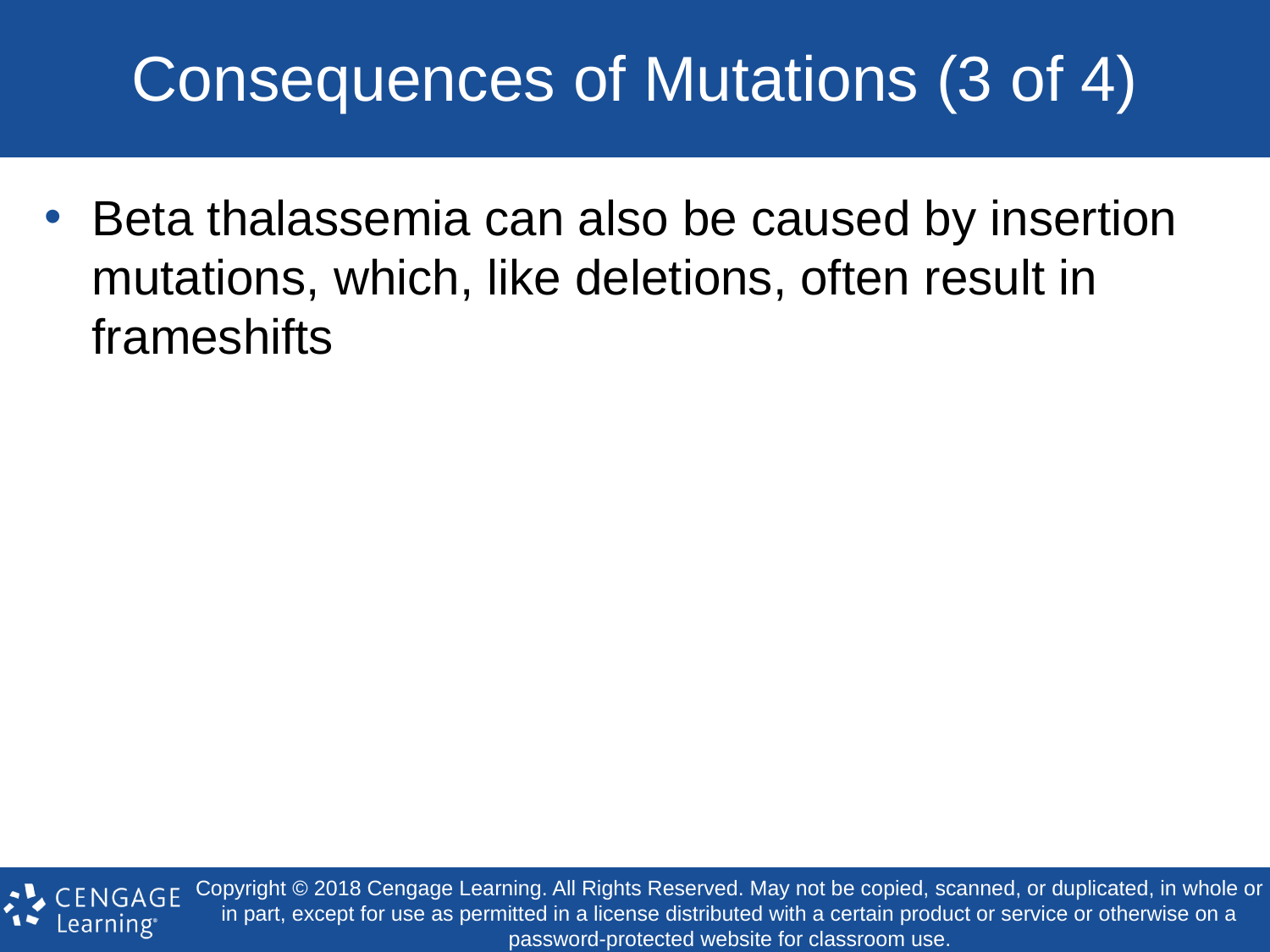

# Consequences of Mutations (3 of 4)
Beta thalassemia can also be caused by insertion mutations, which, like deletions, often result in frameshifts